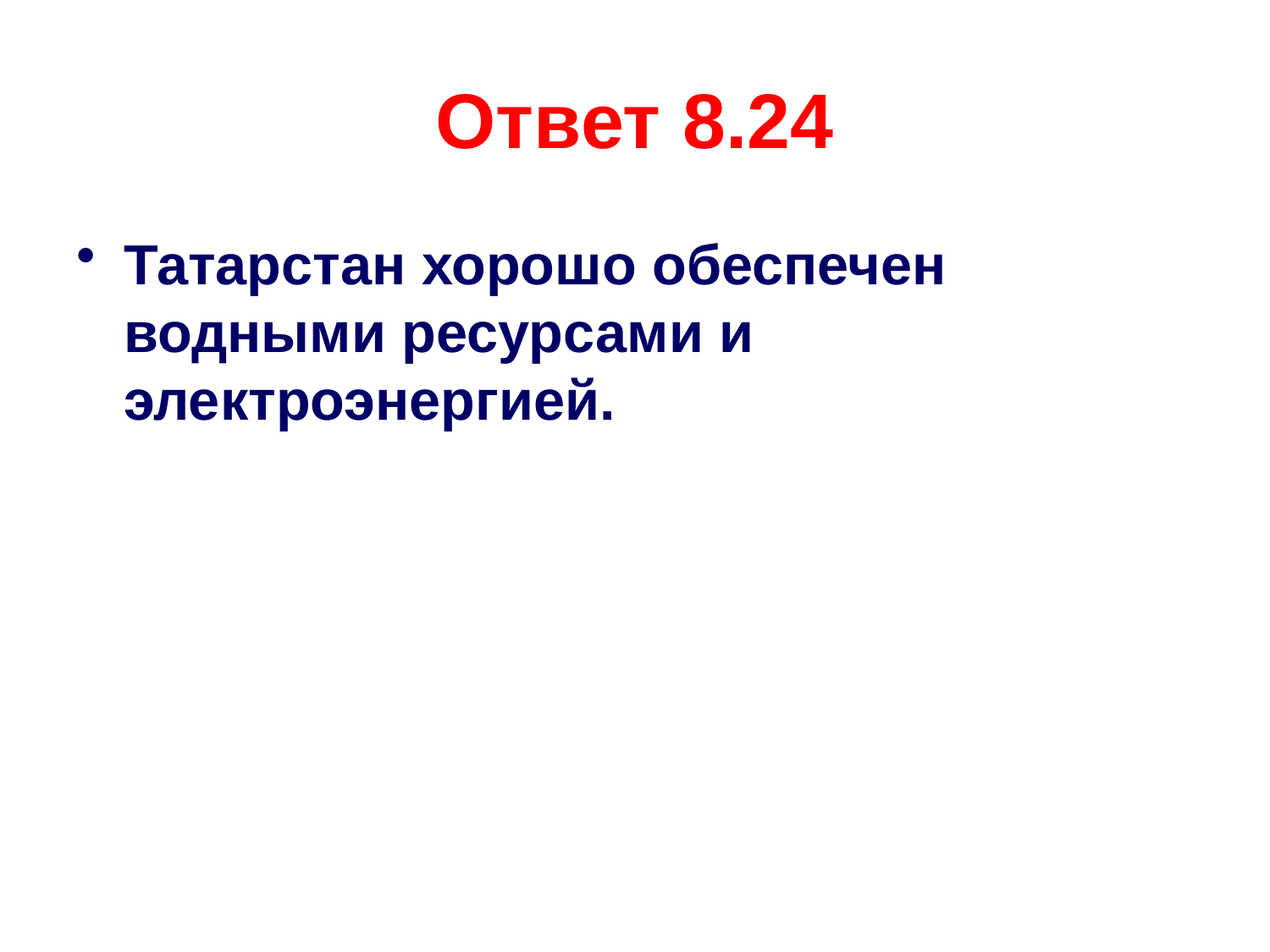

# Ответ 8.24
Татарстан хорошо обеспечен водными ресурсами и электроэнергией.